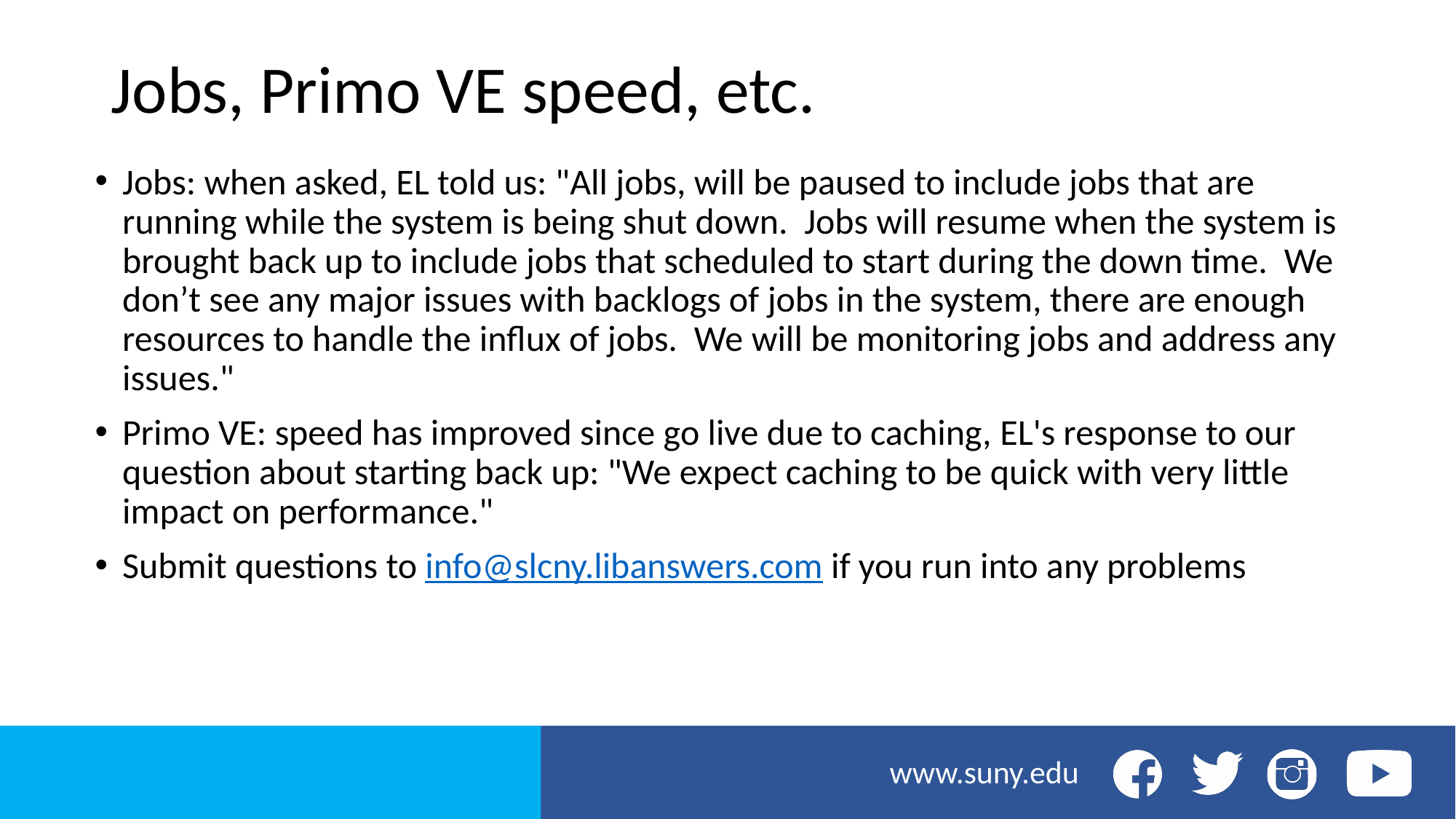

# Jobs, Primo VE speed, etc.
Jobs: when asked, EL told us: "All jobs, will be paused to include jobs that are running while the system is being shut down.  Jobs will resume when the system is brought back up to include jobs that scheduled to start during the down time.  We don’t see any major issues with backlogs of jobs in the system, there are enough resources to handle the influx of jobs.  We will be monitoring jobs and address any issues."
Primo VE: speed has improved since go live due to caching, EL's response to our question about starting back up: "We expect caching to be quick with very little impact on performance."
Submit questions to info@slcny.libanswers.com if you run into any problems